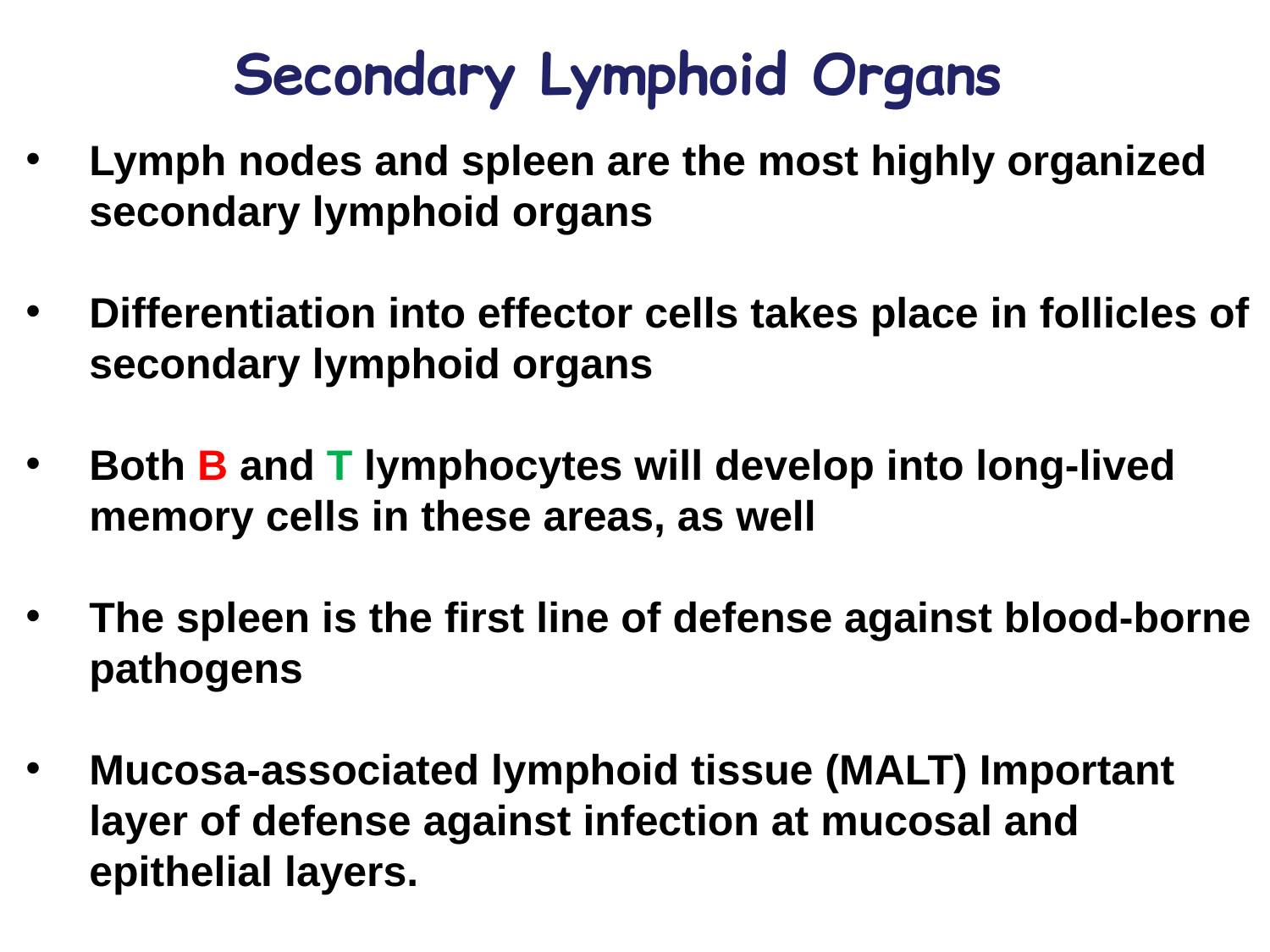

Secondary Lymphoid Organs
Lymph nodes and spleen are the most highly organized secondary lymphoid organs

Differentiation into effector cells takes place in follicles of secondary lymphoid organs

Both B and T lymphocytes will develop into long-lived memory cells in these areas, as well

The spleen is the first line of defense against blood-borne pathogens

Mucosa-associated lymphoid tissue (MALT) Important layer of defense against infection at mucosal and epithelial layers.